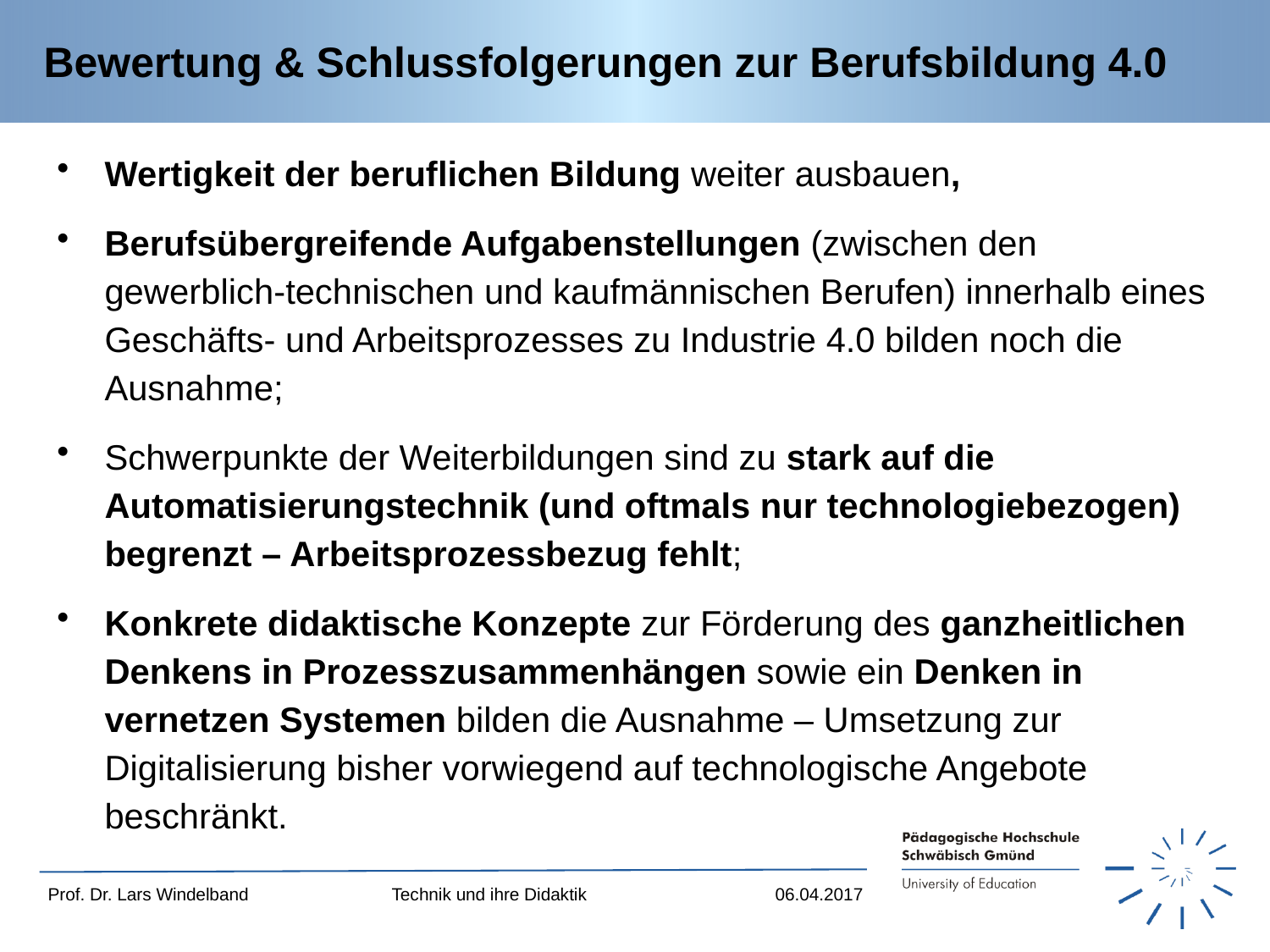

# Bewertung & Schlussfolgerungen zur Berufsbildung 4.0
Wertigkeit der beruflichen Bildung weiter ausbauen,
Berufsübergreifende Aufgabenstellungen (zwischen den gewerblich-technischen und kaufmännischen Berufen) innerhalb eines Geschäfts- und Arbeitsprozesses zu Industrie 4.0 bilden noch die Ausnahme;
Schwerpunkte der Weiterbildungen sind zu stark auf die Automatisierungstechnik (und oftmals nur technologiebezogen) begrenzt – Arbeitsprozessbezug fehlt;
Konkrete didaktische Konzepte zur Förderung des ganzheitlichen Denkens in Prozesszusammenhängen sowie ein Denken in vernetzen Systemen bilden die Ausnahme – Umsetzung zur Digitalisierung bisher vorwiegend auf technologische Angebote beschränkt.